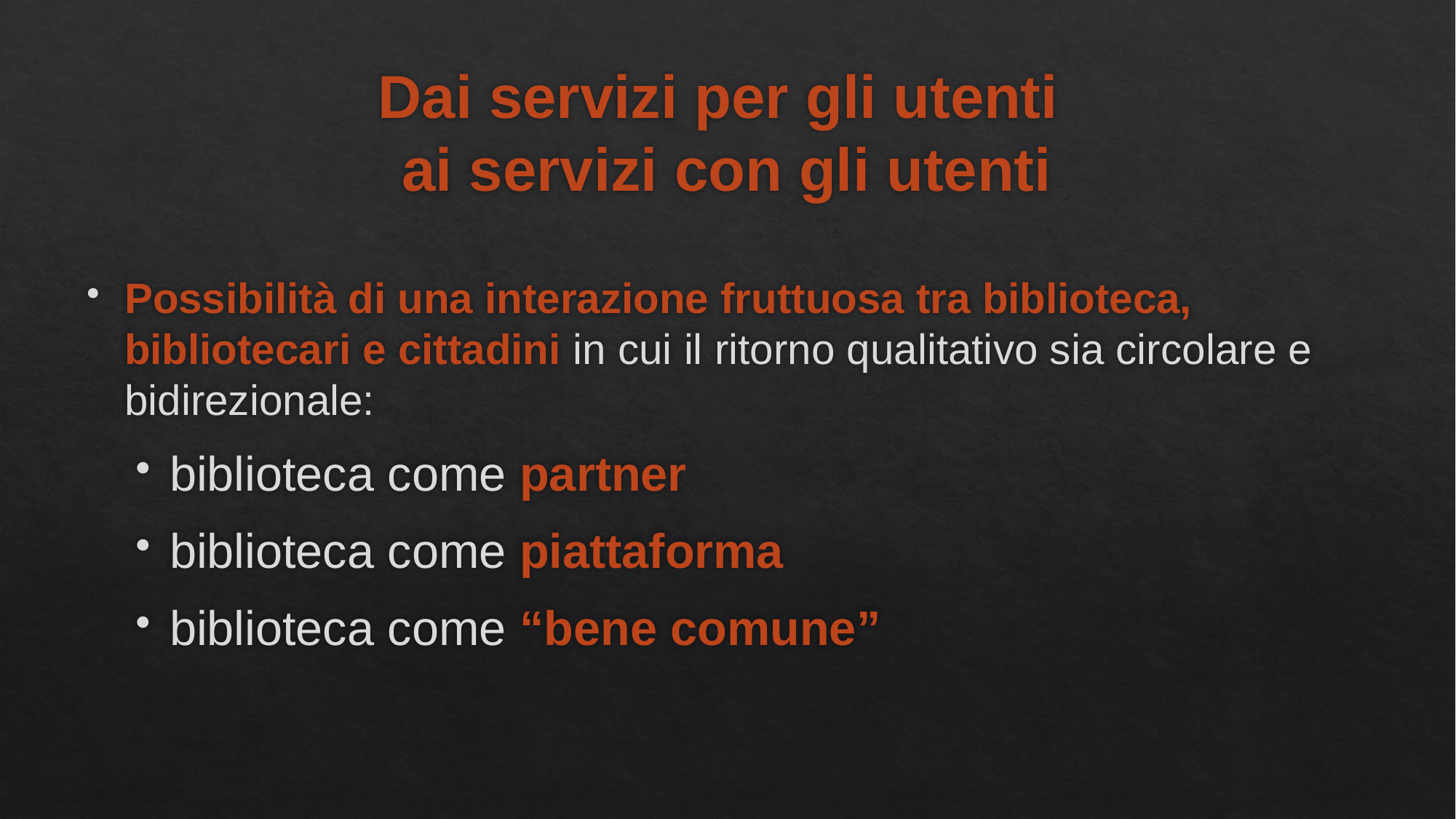

# Dai servizi per gli utenti ai servizi con gli utenti

Possibilità di una interazione fruttuosa tra biblioteca, bibliotecari e cittadini in cui il ritorno qualitativo sia circolare e bidirezionale:
biblioteca come partner
biblioteca come piattaforma
biblioteca come “bene comune”